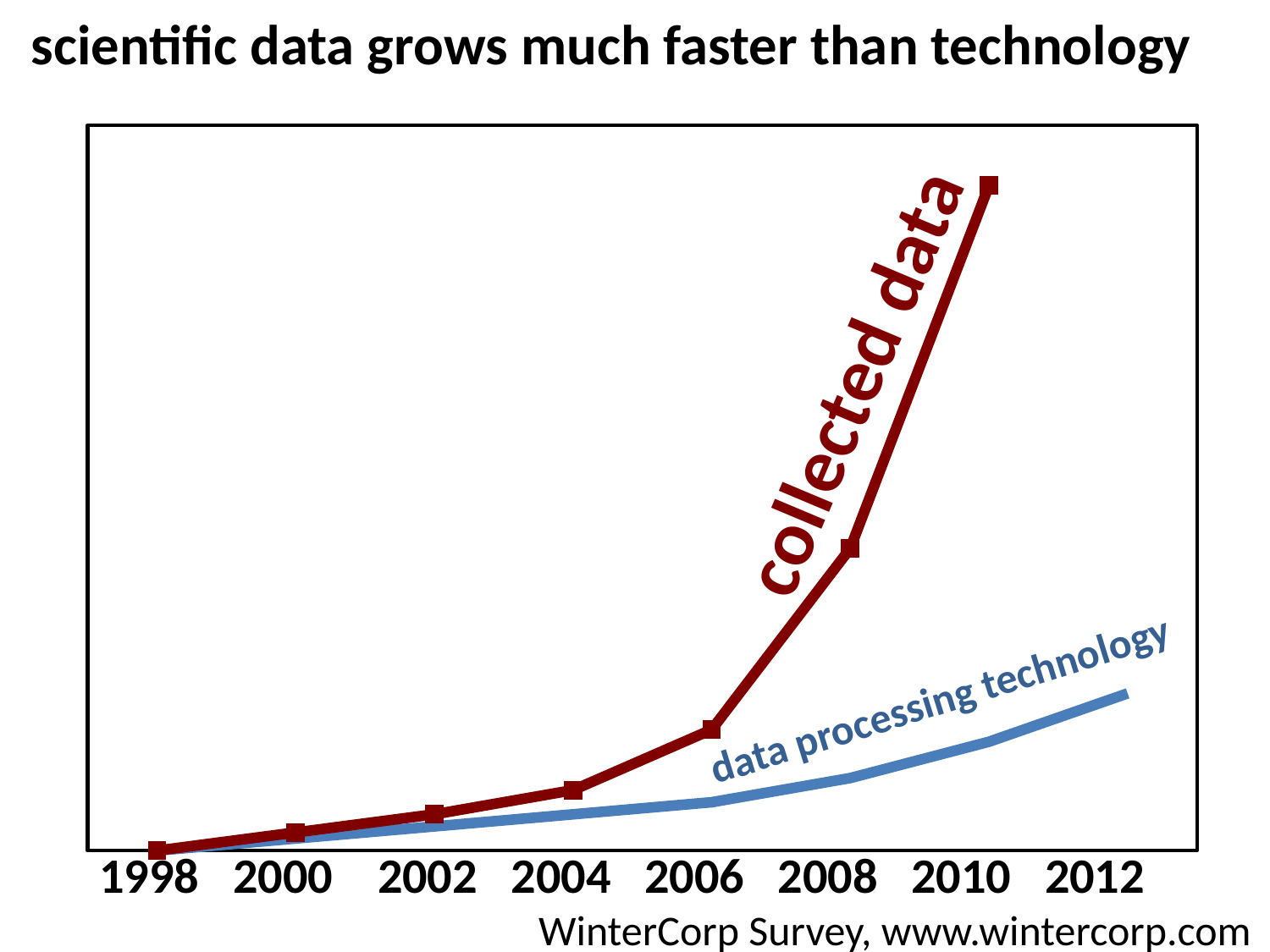

scientific data grows much faster than technology

### Chart

| Category |  |  |
|---|---|---|
collected data
data processing technology
1998   2000    2002   2004   2006   2008   2010   2012
WinterCorp Survey, www.wintercorp.com